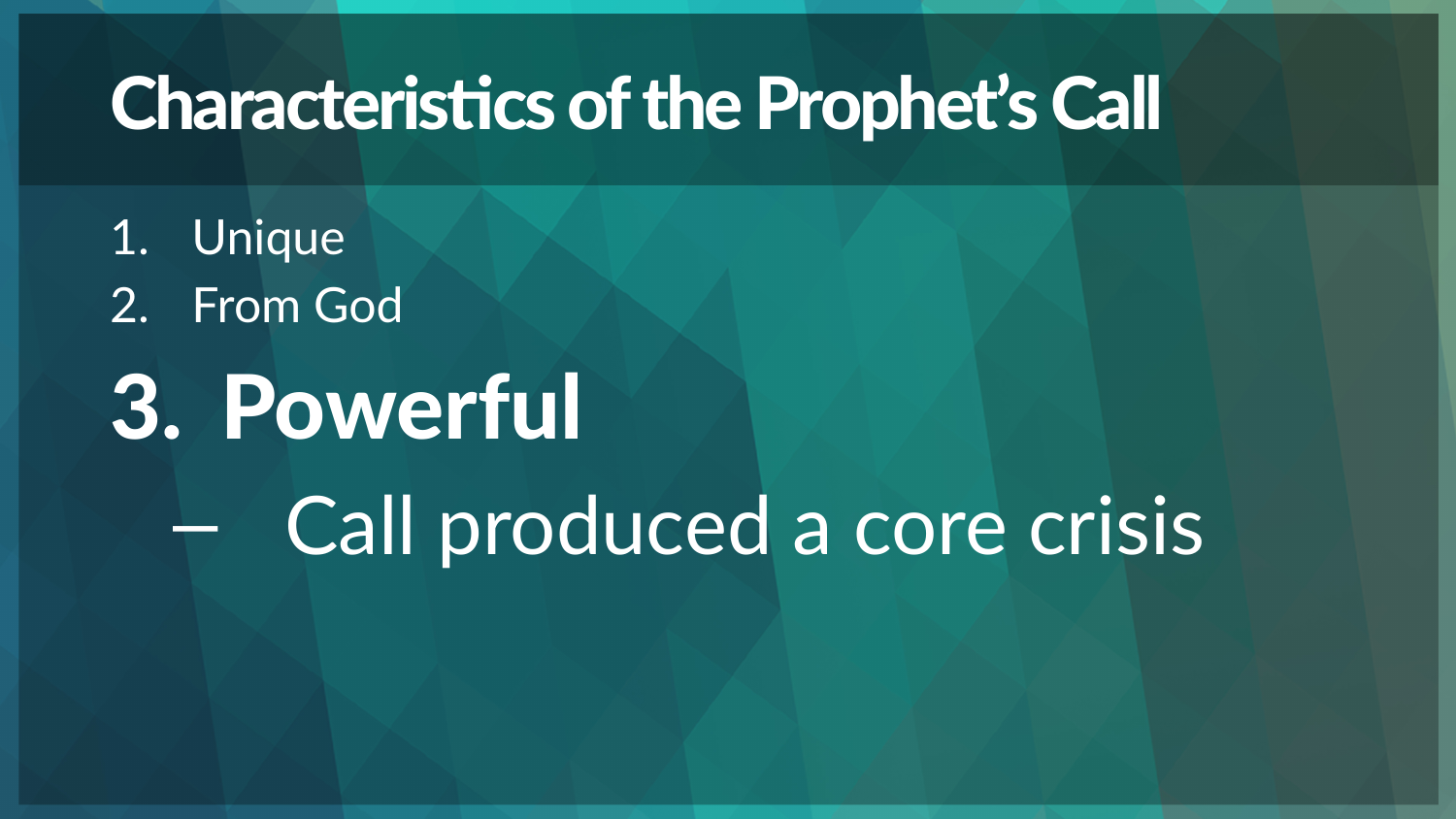

# Characteristics of the Prophet’s Call
Unique
From God
Powerful
Call produced a core crisis